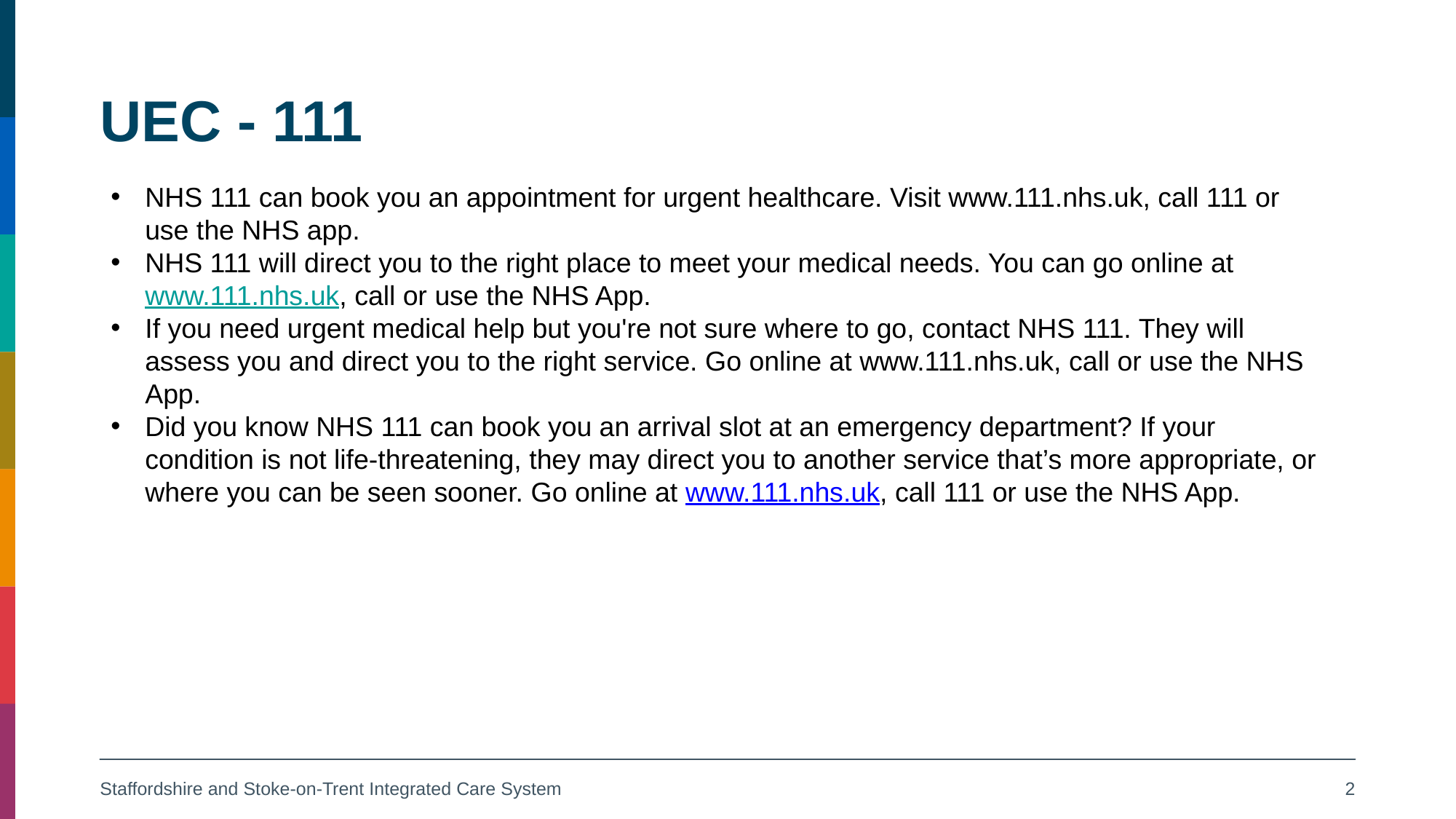

# UEC - 111
NHS 111 can book you an appointment for urgent healthcare. Visit www.111.nhs.uk, call 111 or use the NHS app.
NHS 111 will direct you to the right place to meet your medical needs. You can go online at www.111.nhs.uk, call or use the NHS App.
If you need urgent medical help but you're not sure where to go, contact NHS 111. They will assess you and direct you to the right service. Go online at www.111.nhs.uk, call or use the NHS App.
Did you know NHS 111 can book you an arrival slot at an emergency department? If your condition is not life-threatening, they may direct you to another service that’s more appropriate, or where you can be seen sooner. Go online at www.111.nhs.uk, call 111 or use the NHS App.

Staffordshire and Stoke-on-Trent Integrated Care System

2